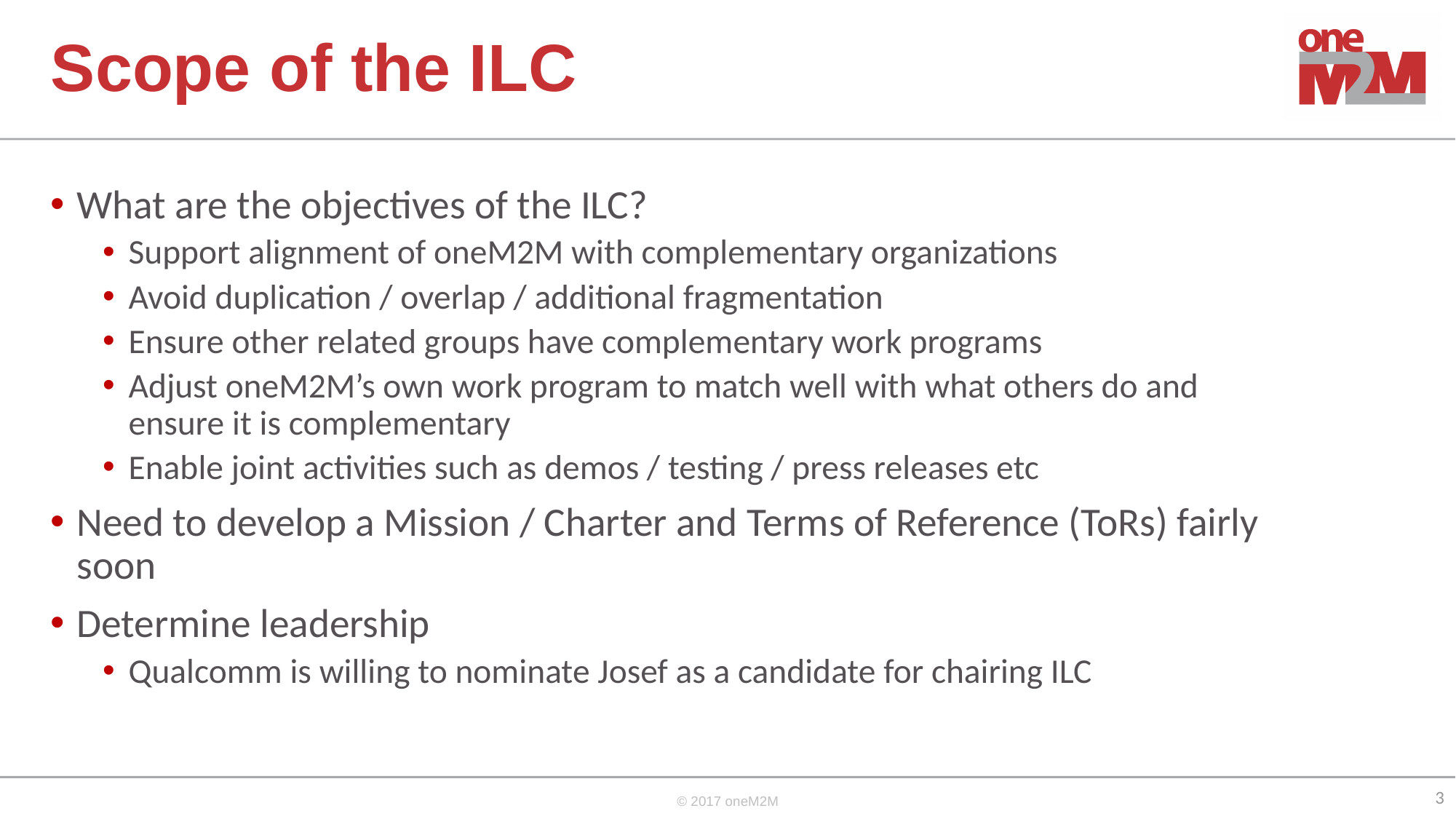

# Scope of the ILC
What are the objectives of the ILC?
Support alignment of oneM2M with complementary organizations
Avoid duplication / overlap / additional fragmentation
Ensure other related groups have complementary work programs
Adjust oneM2M’s own work program to match well with what others do and ensure it is complementary
Enable joint activities such as demos / testing / press releases etc
Need to develop a Mission / Charter and Terms of Reference (ToRs) fairly soon
Determine leadership
Qualcomm is willing to nominate Josef as a candidate for chairing ILC
3